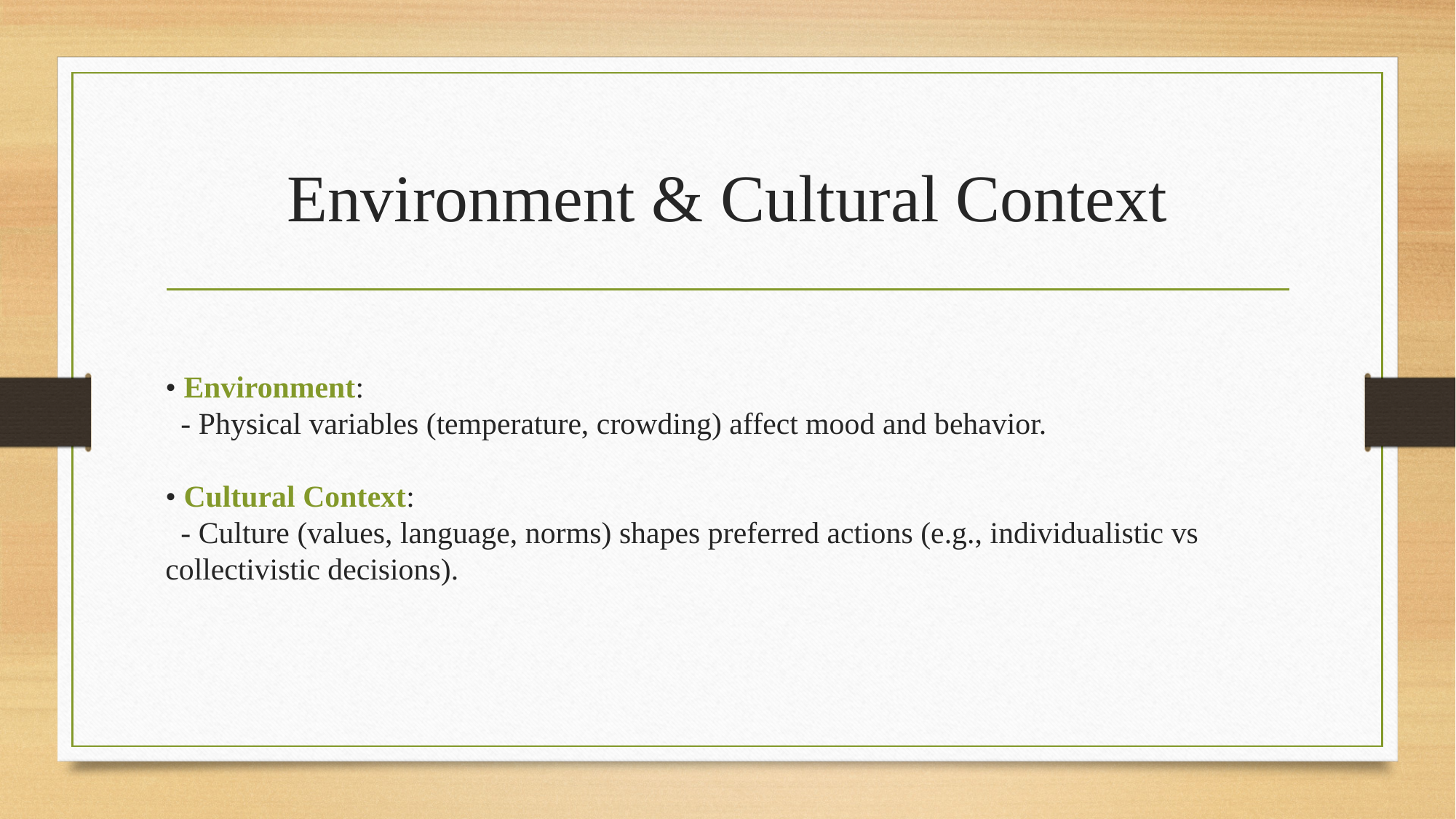

# Environment & Cultural Context
• Environment:
  - Physical variables (temperature, crowding) affect mood and behavior.
• Cultural Context:
  - Culture (values, language, norms) shapes preferred actions (e.g., individualistic vs collectivistic decisions).